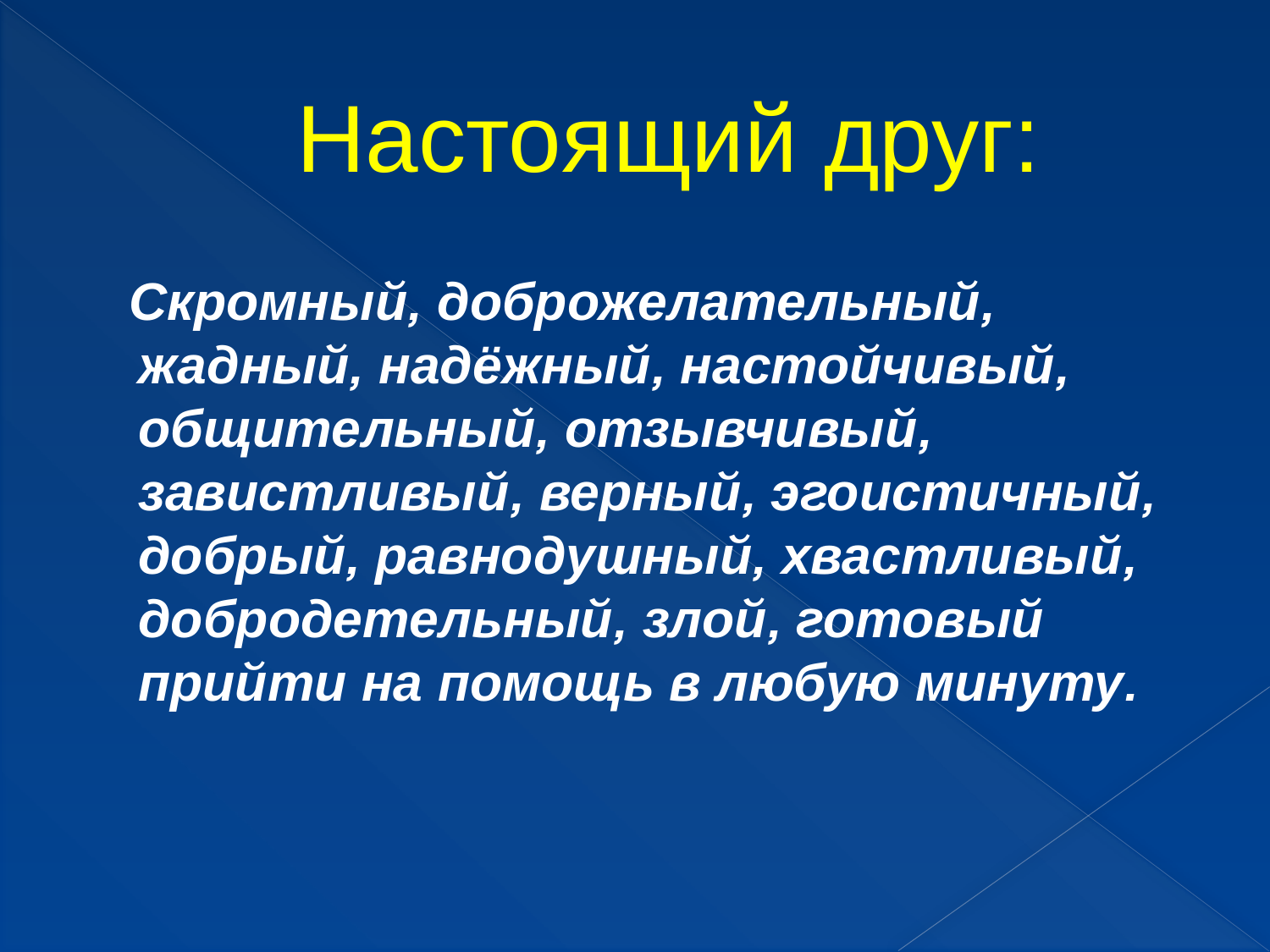

# Настоящий друг:
   Скромный, доброжелательный, жадный, надёжный, настойчивый, общительный, отзывчивый, завистливый, верный, эгоистичный, добрый, равнодушный, хвастливый, добродетельный, злой, готовый прийти на помощь в любую минуту.